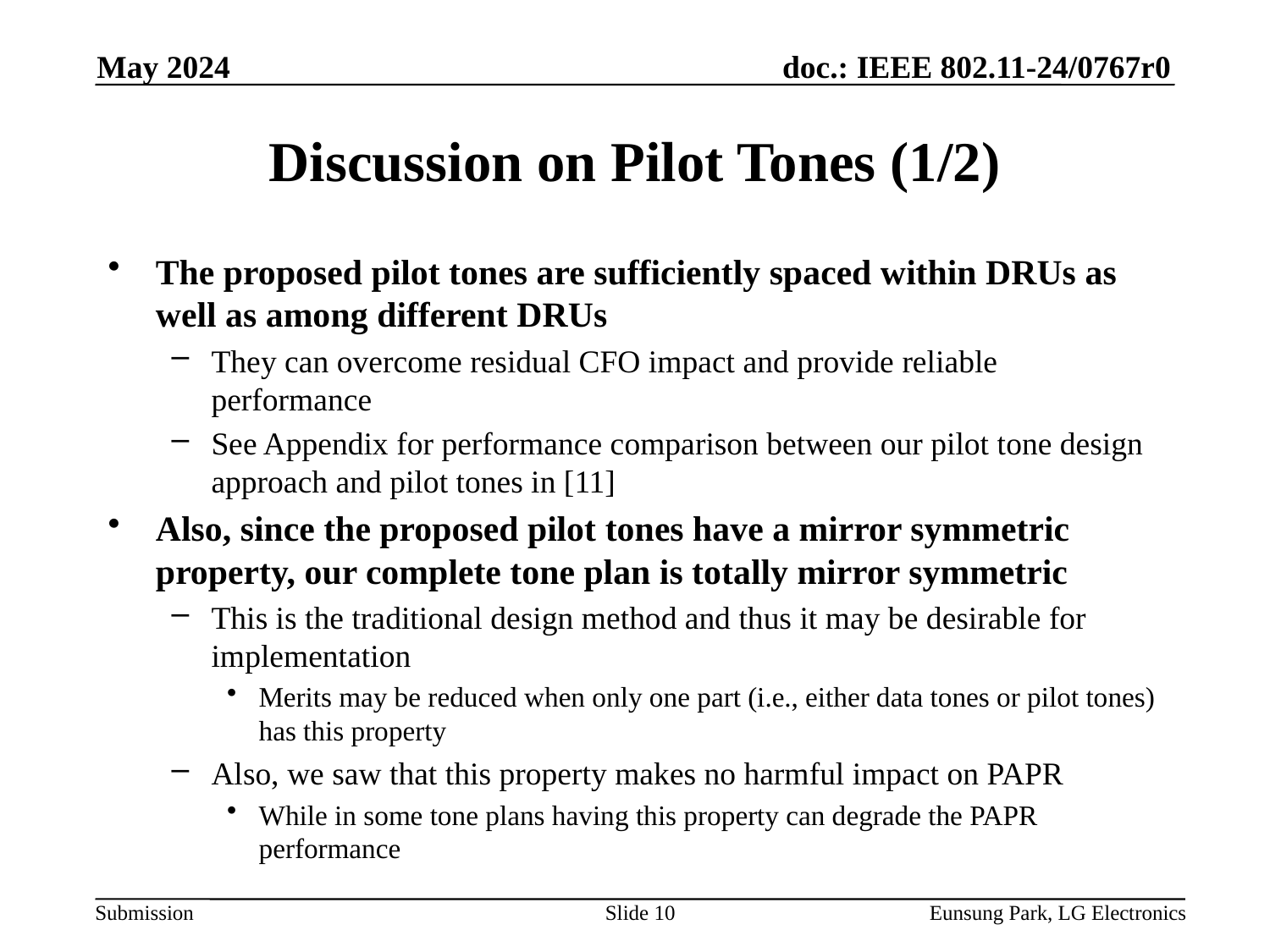

May 2024
# Discussion on Pilot Tones (1/2)
The proposed pilot tones are sufficiently spaced within DRUs as well as among different DRUs
They can overcome residual CFO impact and provide reliable performance
See Appendix for performance comparison between our pilot tone design approach and pilot tones in [11]
Also, since the proposed pilot tones have a mirror symmetric property, our complete tone plan is totally mirror symmetric
This is the traditional design method and thus it may be desirable for implementation
Merits may be reduced when only one part (i.e., either data tones or pilot tones) has this property
Also, we saw that this property makes no harmful impact on PAPR
While in some tone plans having this property can degrade the PAPR performance
Slide 10
Eunsung Park, LG Electronics